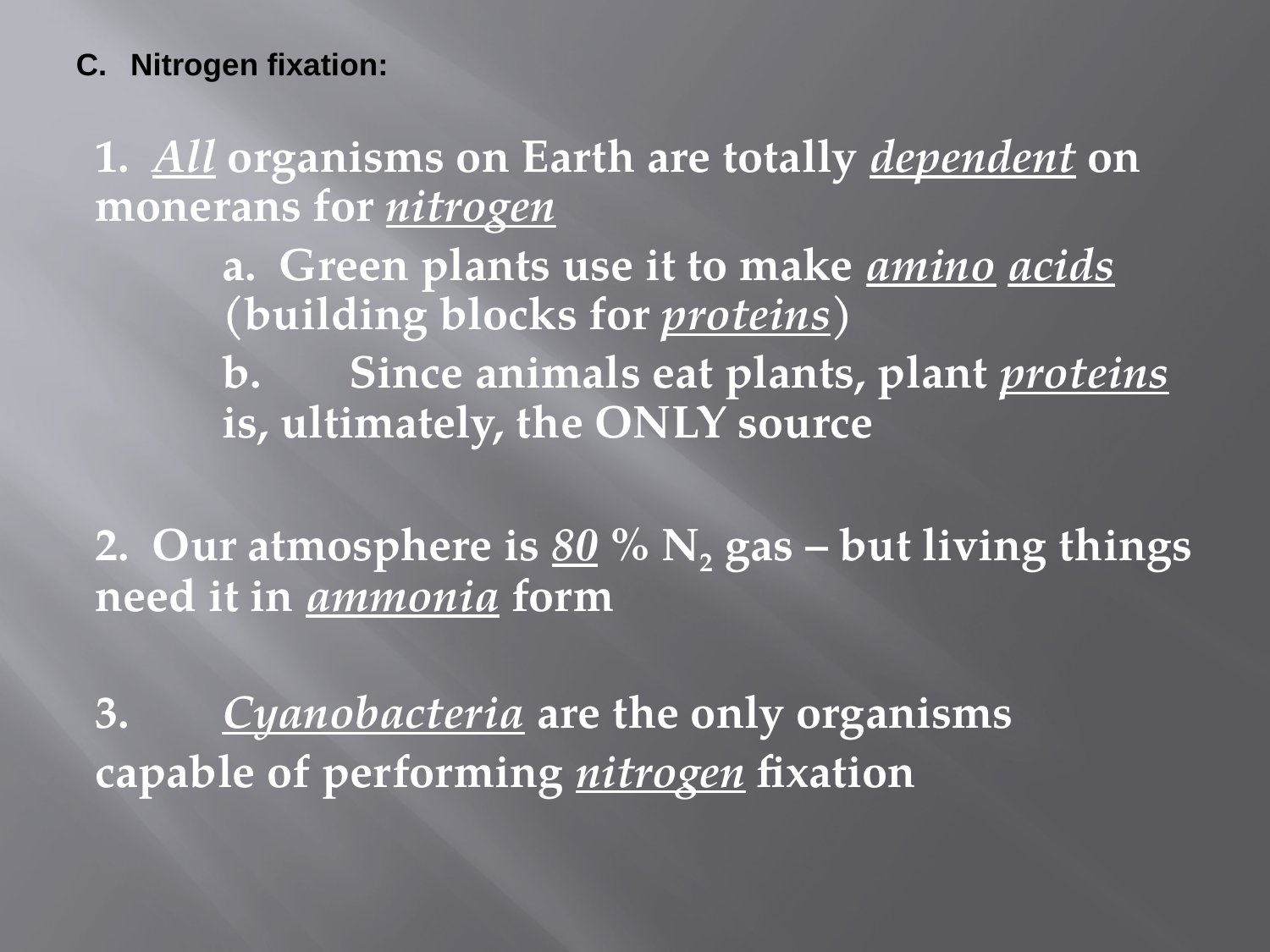

# C.  	Nitrogen fixation:
1.  All organisms on Earth are totally dependent on monerans for nitrogen
	a.  Green plants use it to make amino acids 	(building blocks for proteins)
	b.  	Since animals eat plants, plant proteins 	is, ultimately, the ONLY source

2.  Our atmosphere is 80 % N2 gas – but living things need it in ammonia form

3.  	Cyanobacteria are the only organisms
capable of performing nitrogen fixation